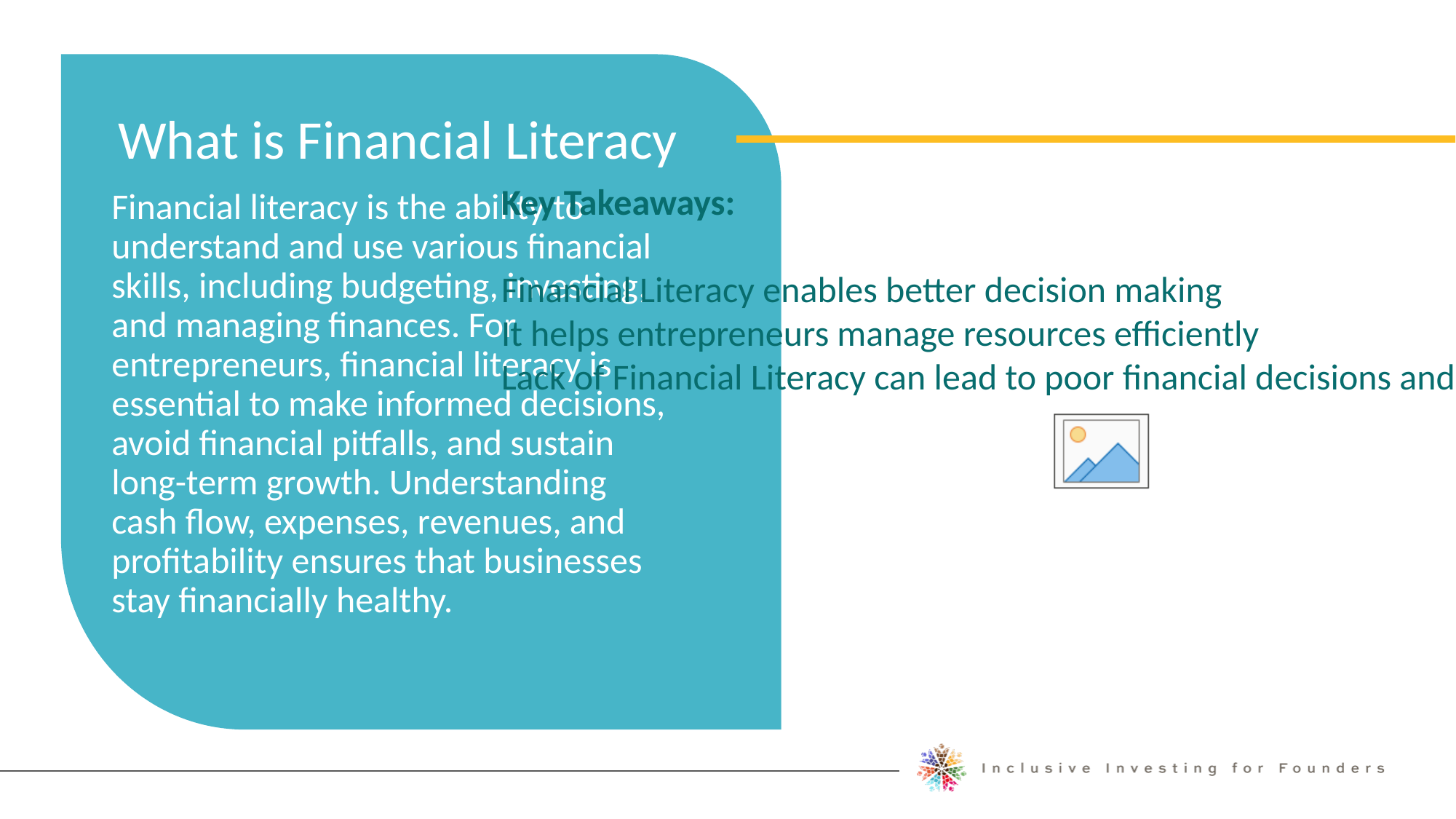

What is Financial Literacy
Key Takeaways:

Financial Literacy enables better decision making
It helps entrepreneurs manage resources efficiently
Lack of Financial Literacy can lead to poor financial decisions and business failure.
Financial literacy is the ability to understand and use various financial skills, including budgeting, investing, and managing finances. For entrepreneurs, financial literacy is essential to make informed decisions, avoid financial pitfalls, and sustain long-term growth. Understanding cash flow, expenses, revenues, and profitability ensures that businesses stay financially healthy.